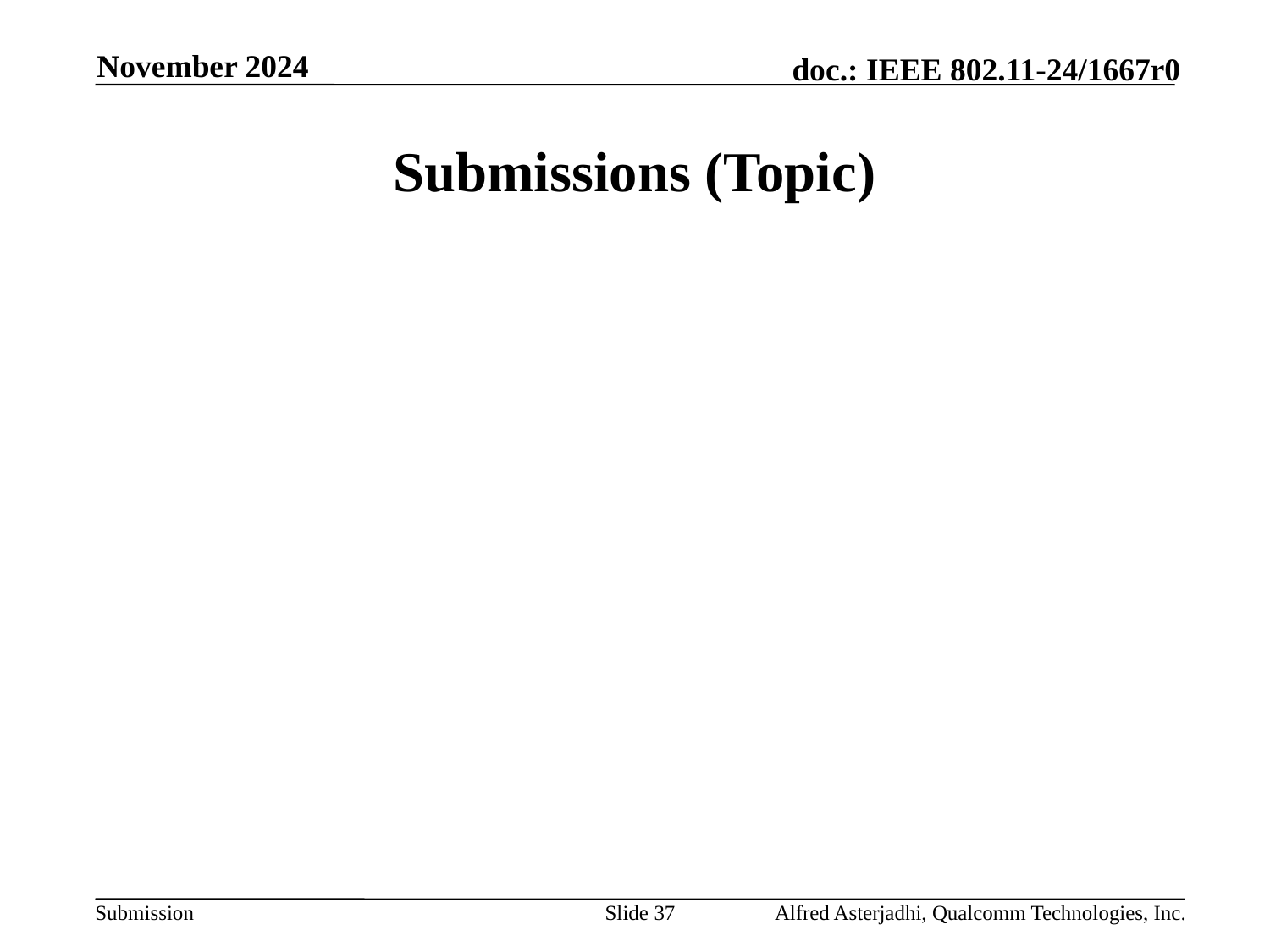

November 2024
# Submissions (Topic)

Slide 37
Alfred Asterjadhi, Qualcomm Technologies, Inc.